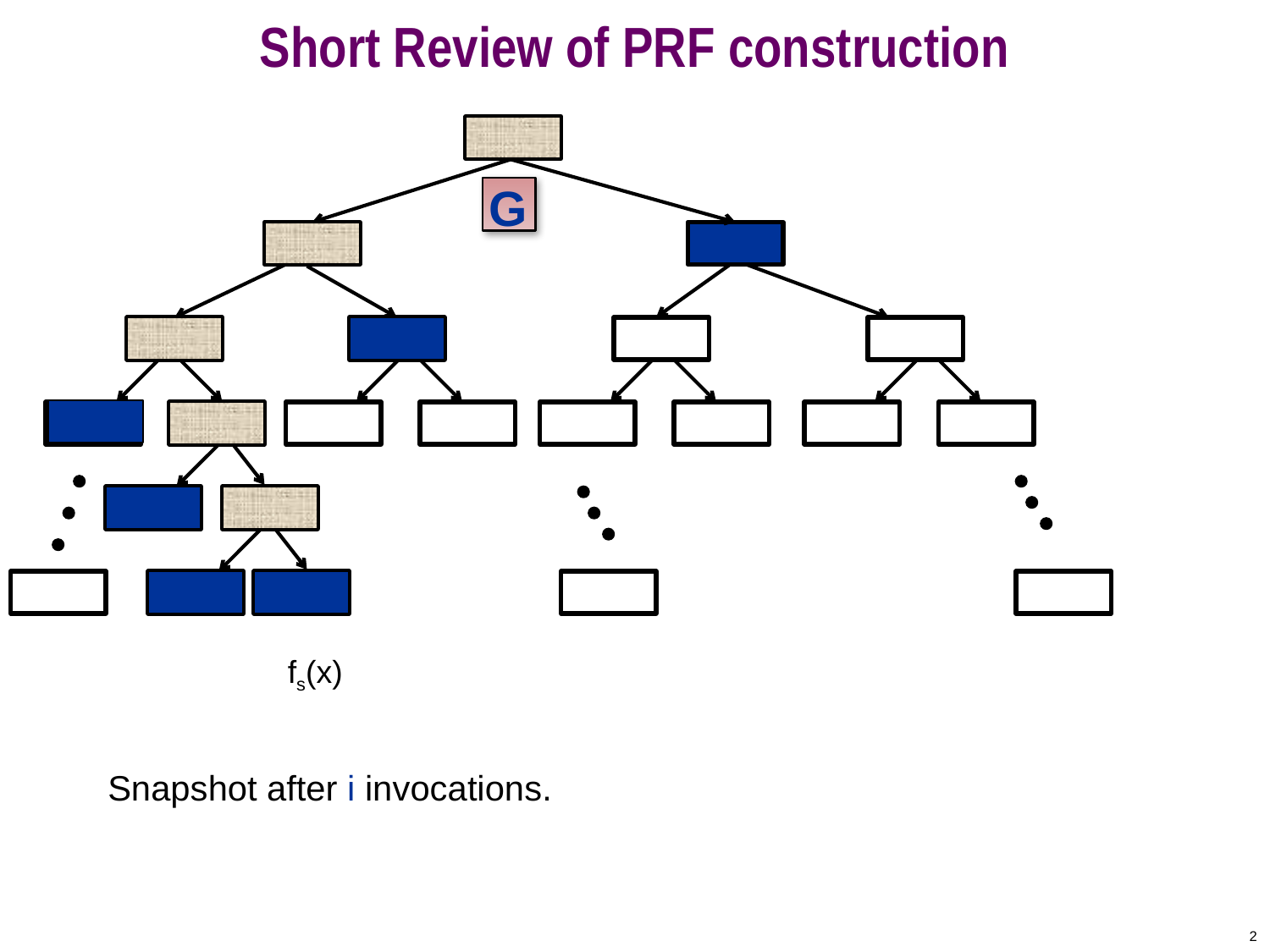

# Short Review of PRF construction

G

fs(x)
Snapshot after i invocations.
2